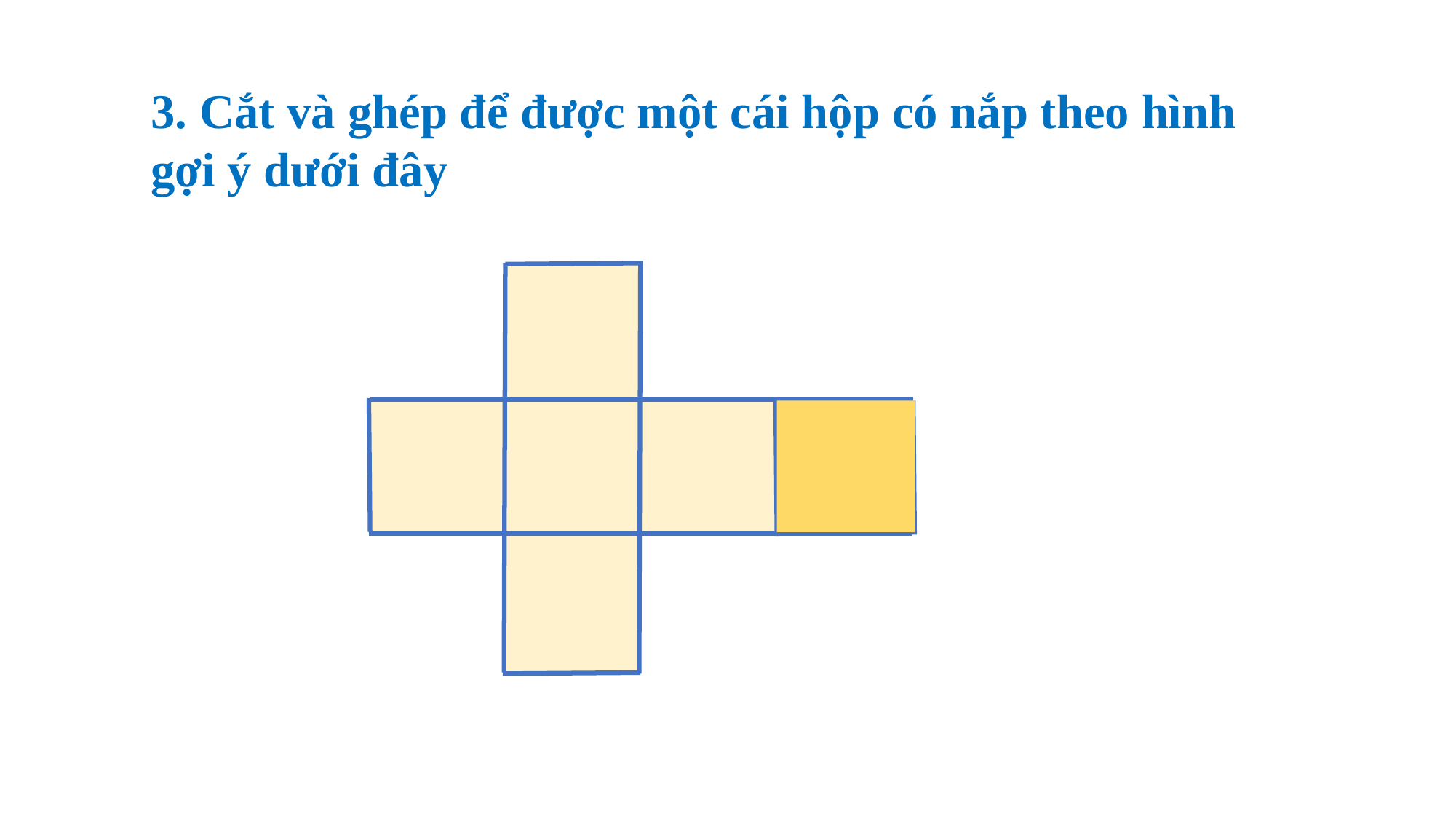

3. Cắt và ghép để được một cái hộp có nắp theo hình gợi ý dưới đây